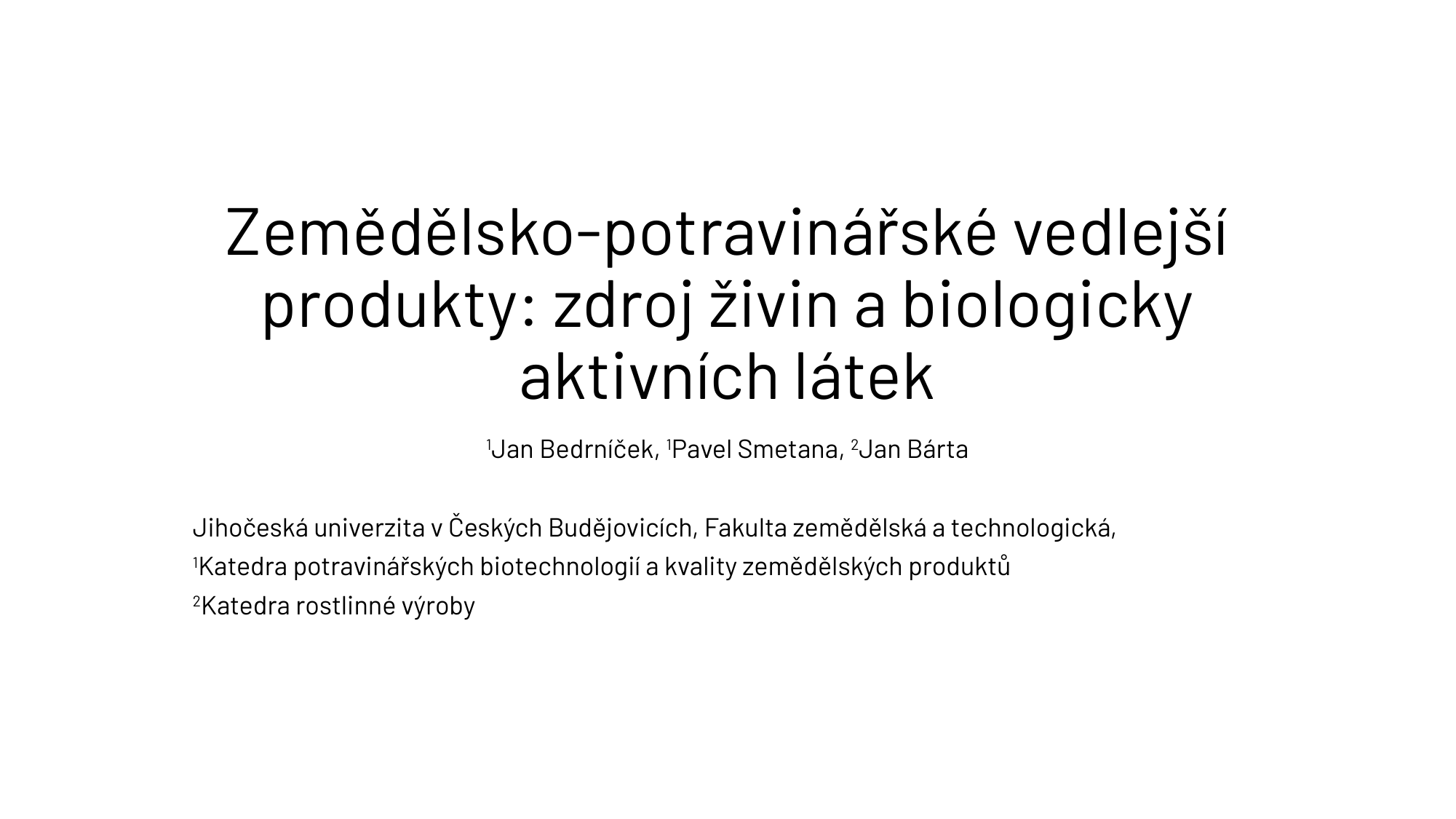

# Zemědělsko-potravinářské vedlejší produkty: zdroj živin a biologicky aktivních látek
1Jan Bedrníček, 1Pavel Smetana, 2Jan Bárta

Jihočeská univerzita v Českých Budějovicích, Fakulta zemědělská a technologická,
1Katedra potravinářských biotechnologií a kvality zemědělských produktů
2Katedra rostlinné výroby